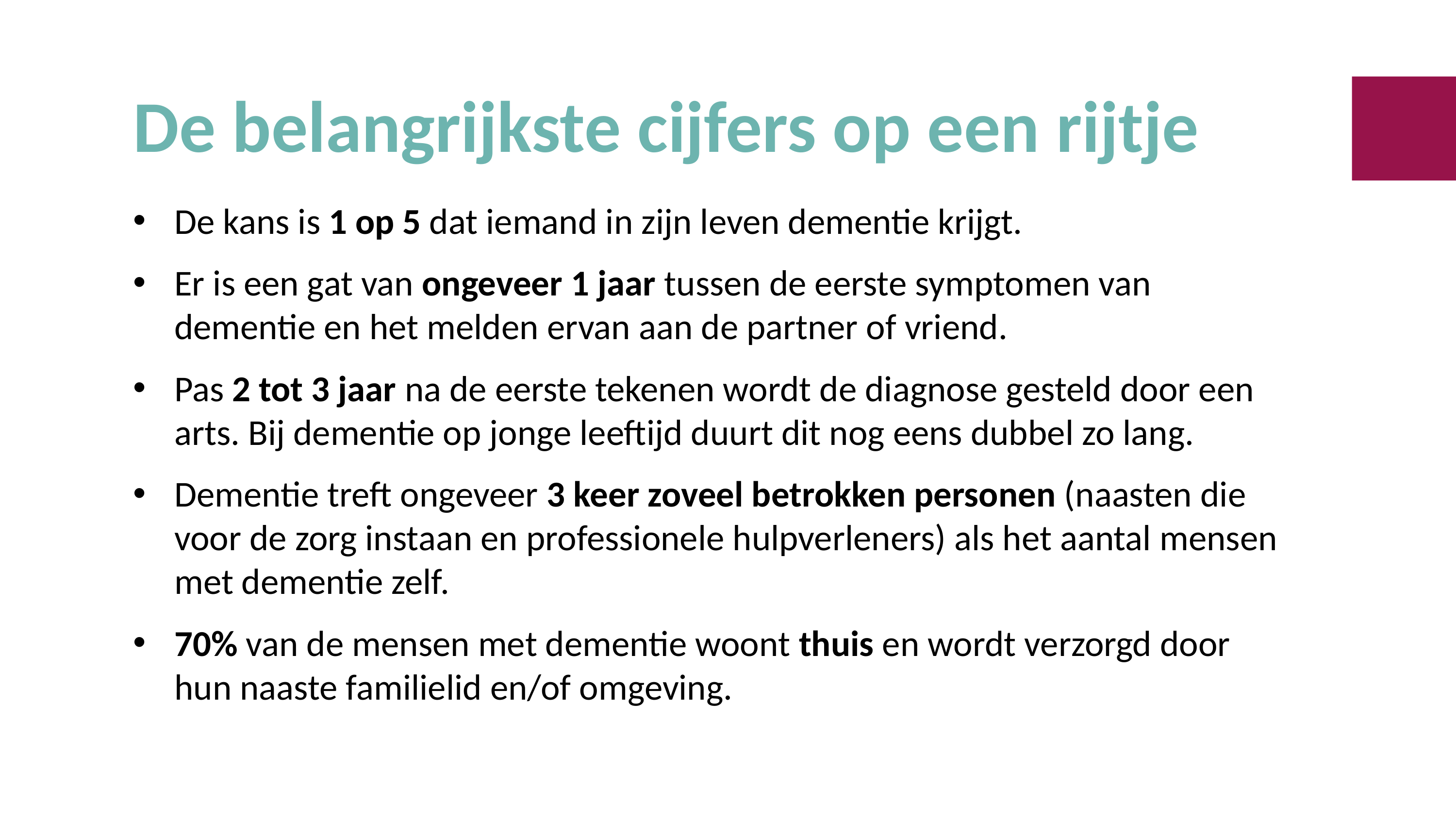

# De belangrijkste cijfers op een rijtje
De kans is 1 op 5 dat iemand in zijn leven dementie krijgt.
Er is een gat van ongeveer 1 jaar tussen de eerste symptomen van dementie en het melden ervan aan de partner of vriend.
Pas 2 tot 3 jaar na de eerste tekenen wordt de diagnose gesteld door een arts. Bij dementie op jonge leeftijd duurt dit nog eens dubbel zo lang.
Dementie treft ongeveer 3 keer zoveel betrokken personen (naasten die voor de zorg instaan en professionele hulpverleners) als het aantal mensen met dementie zelf.
70% van de mensen met dementie woont thuis en wordt verzorgd door hun naaste familielid en/of omgeving.